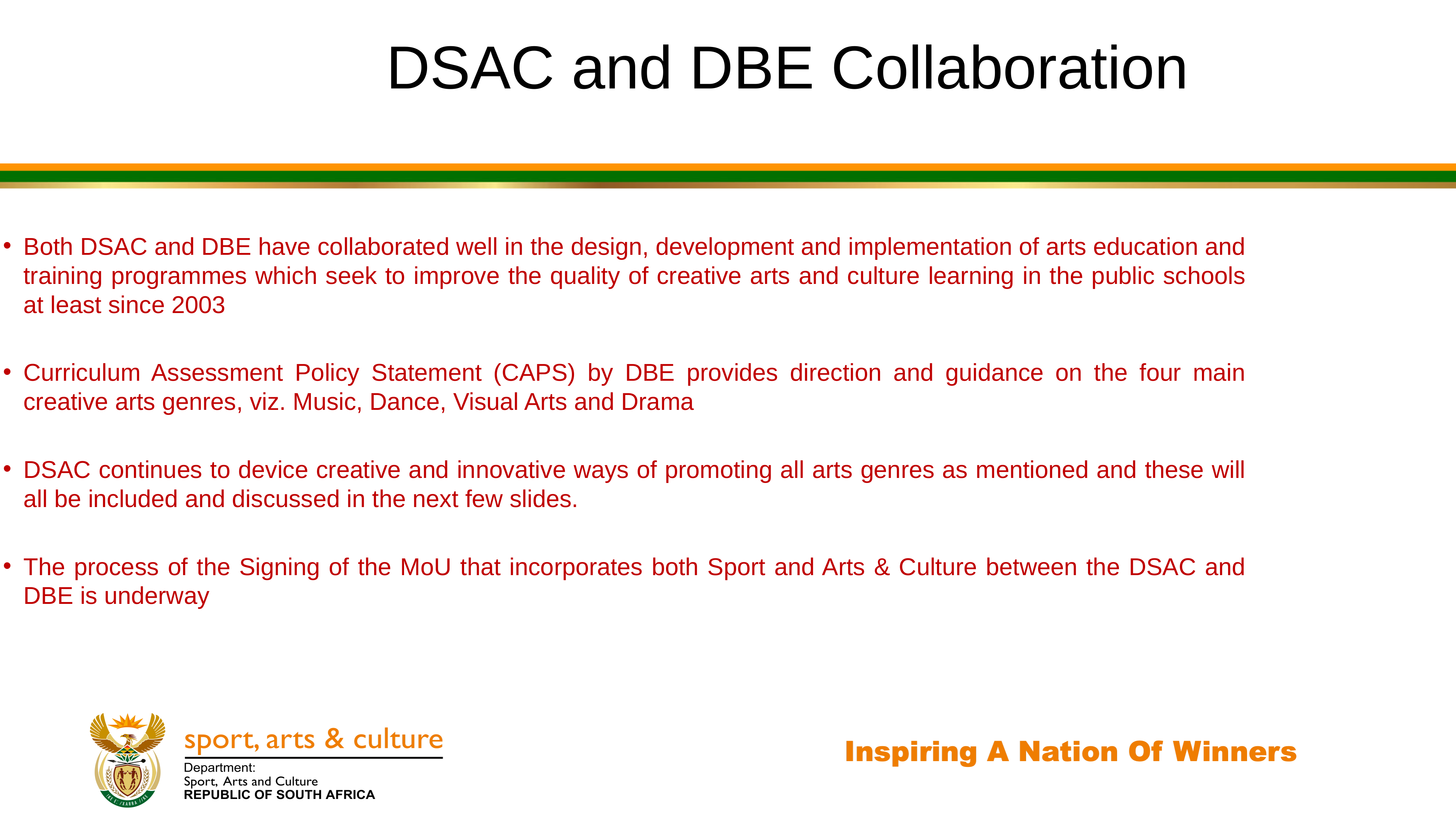

DSAC and DBE Collaboration
Both DSAC and DBE have collaborated well in the design, development and implementation of arts education and training programmes which seek to improve the quality of creative arts and culture learning in the public schools at least since 2003

Curriculum Assessment Policy Statement (CAPS) by DBE provides direction and guidance on the four main creative arts genres, viz. Music, Dance, Visual Arts and Drama

DSAC continues to device creative and innovative ways of promoting all arts genres as mentioned and these will all be included and discussed in the next few slides.

The process of the Signing of the MoU that incorporates both Sport and Arts & Culture between the DSAC and DBE is underway